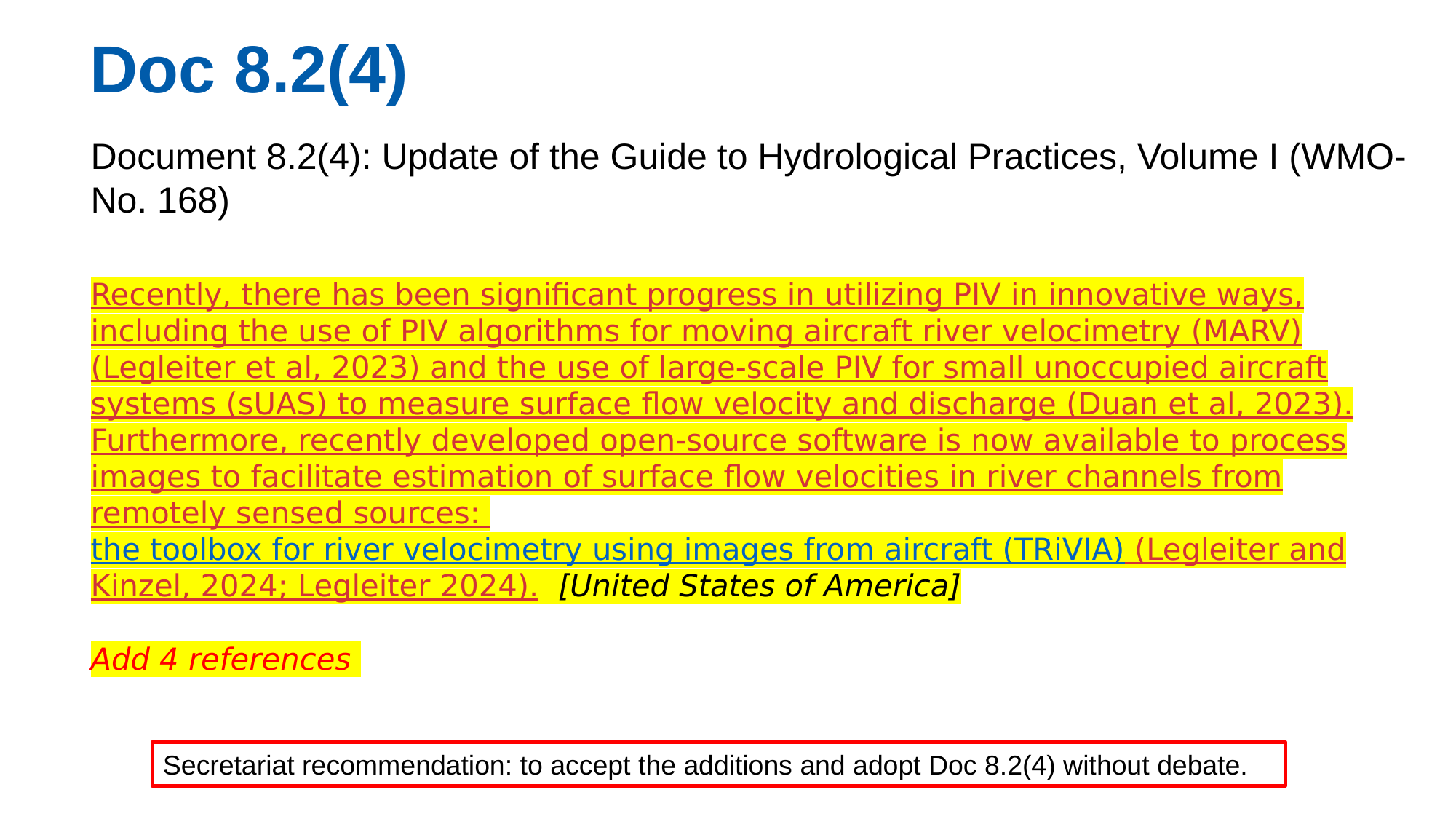

Doc 8.2(4)
Document 8.2(4): Update of the Guide to Hydrological Practices, Volume I (WMO-No. 168)

Recently, there has been significant progress in utilizing PIV in innovative ways, including the use of PIV algorithms for moving aircraft river velocimetry (MARV) (Legleiter et al, 2023) and the use of large-scale PIV for small unoccupied aircraft systems (sUAS) to measure surface flow velocity and discharge (Duan et al, 2023). Furthermore, recently developed open-source software is now available to process images to facilitate estimation of surface flow velocities in river channels from remotely sensed sources: the toolbox for river velocimetry using images from aircraft (TRiVIA) (Legleiter and Kinzel, 2024; Legleiter 2024).  [United States of America]

Add 4 references

Secretariat recommendation: to accept the additions and adopt Doc 8.2(4) without debate.